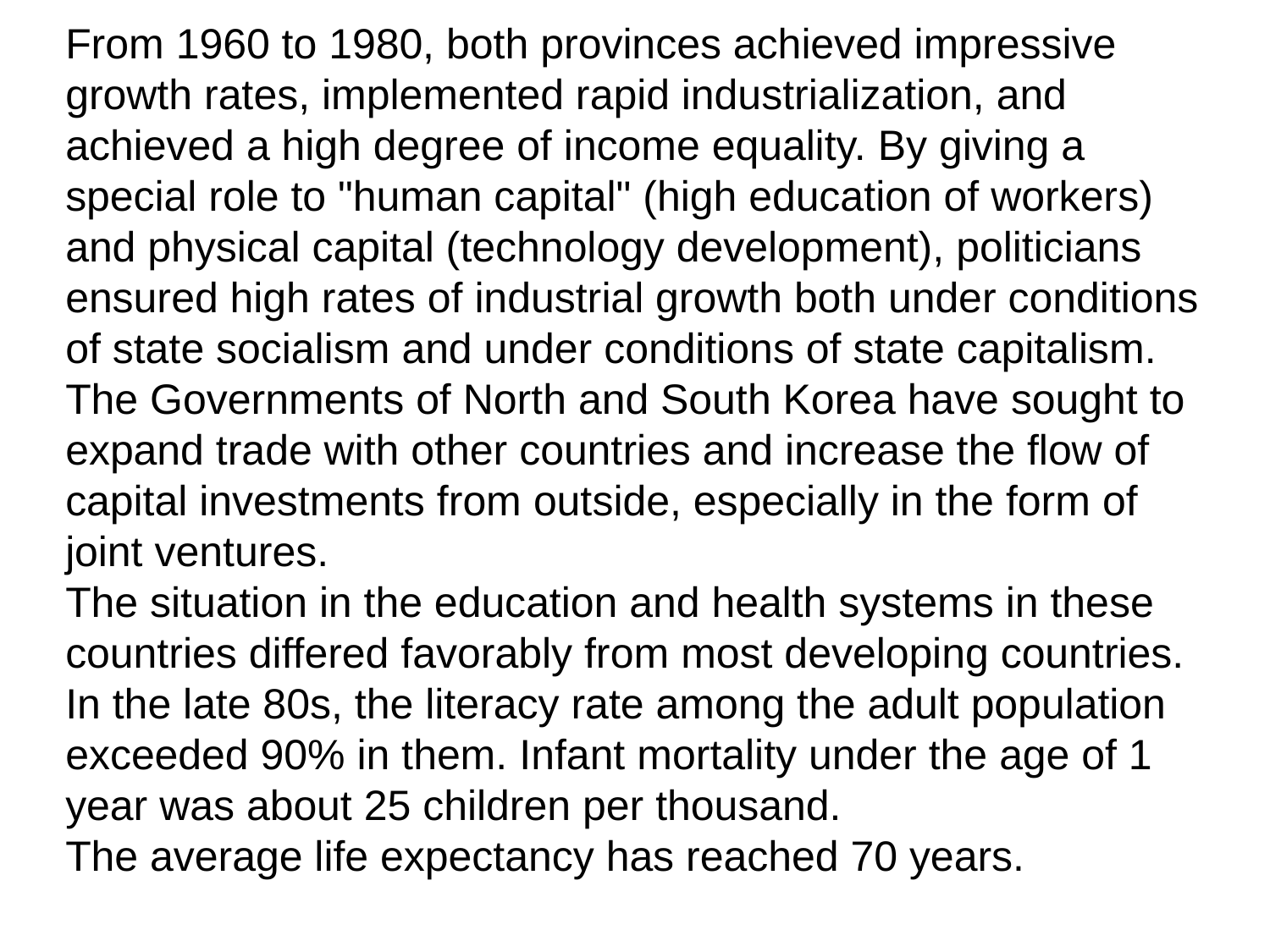

From 1960 to 1980, both provinces achieved impressive growth rates, implemented rapid industrialization, and achieved a high degree of income equality. By giving a special role to "human capital" (high education of workers) and physical capital (technology development), politicians ensured high rates of industrial growth both under conditions of state socialism and under conditions of state capitalism.
The Governments of North and South Korea have sought to expand trade with other countries and increase the flow of capital investments from outside, especially in the form of joint ventures.
The situation in the education and health systems in these countries differed favorably from most developing countries. In the late 80s, the literacy rate among the adult population exceeded 90% in them. Infant mortality under the age of 1 year was about 25 children per thousand.
The average life expectancy has reached 70 years.